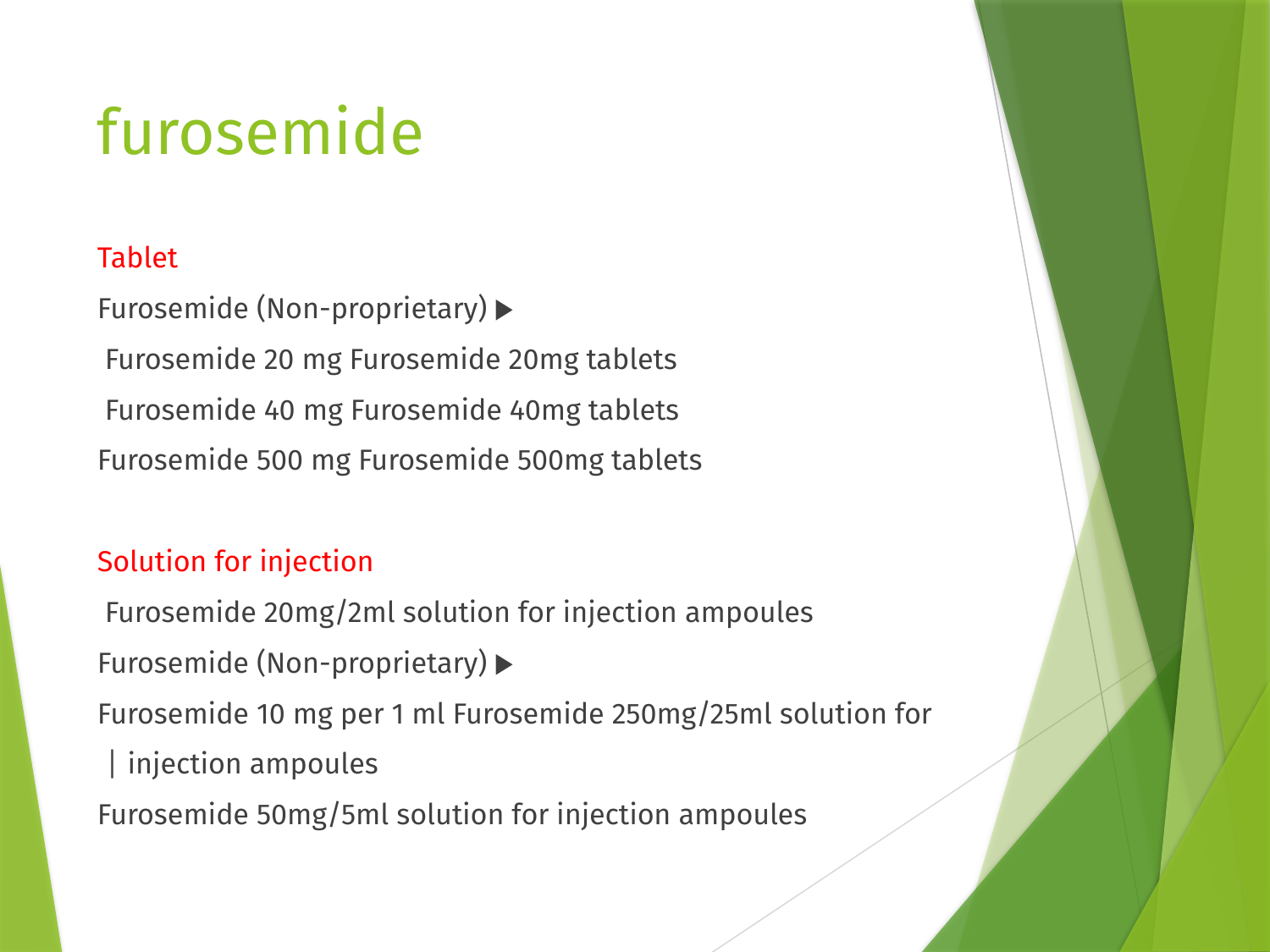

# furosemide
Tablet
▶ Furosemide (Non-proprietary)
Furosemide 20 mg Furosemide 20mg tablets
Furosemide 40 mg Furosemide 40mg tablets
Furosemide 500 mg Furosemide 500mg tablets

Solution for injection
Furosemide 20mg/2ml solution for injection ampoules
▶ Furosemide (Non-proprietary)
Furosemide 10 mg per 1 ml Furosemide 250mg/25ml solution for
injection ampoules |
Furosemide 50mg/5ml solution for injection ampoules